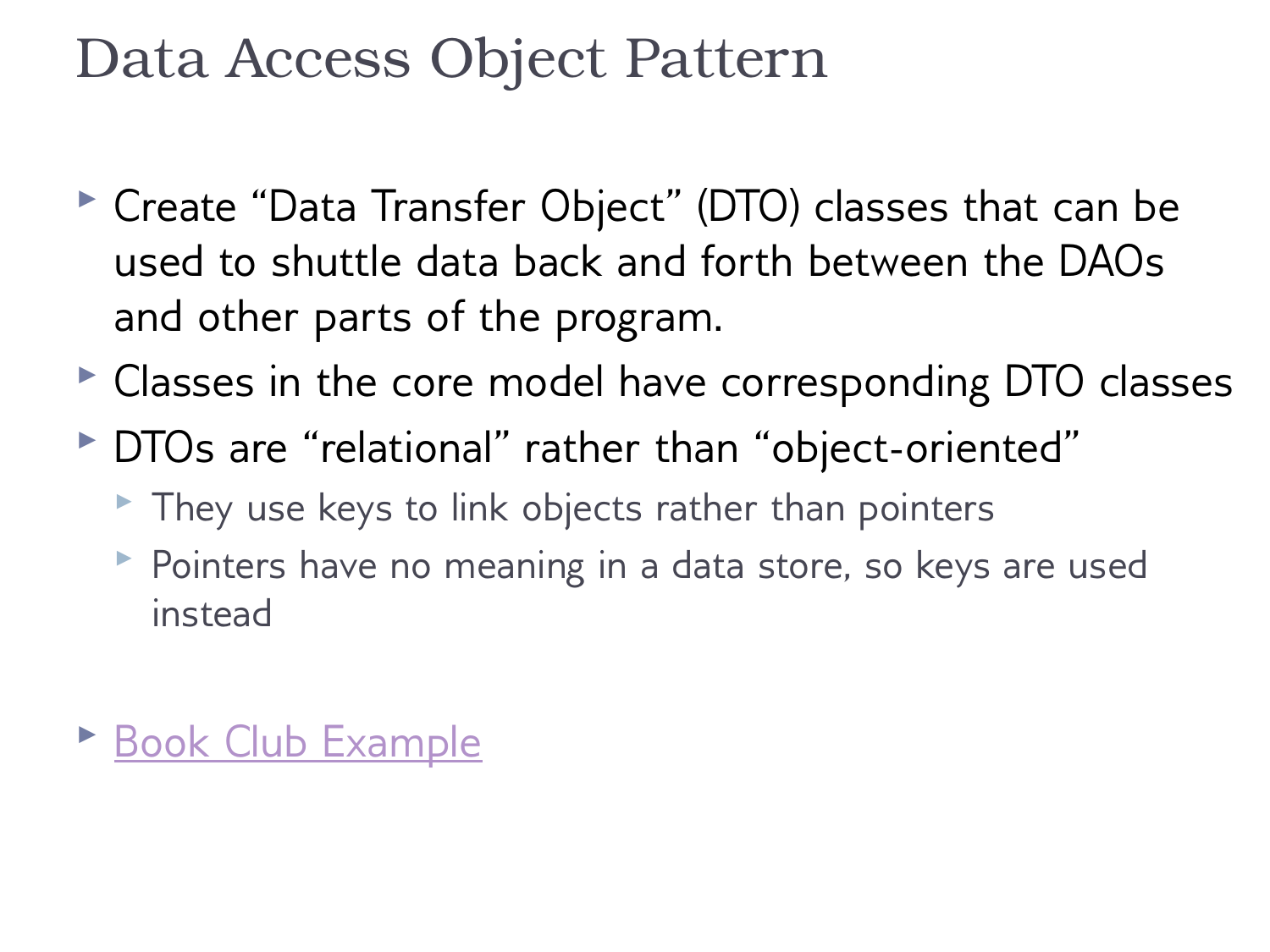

# Data Access Object Pattern
Create “Data Transfer Object” (DTO) classes that can be used to shuttle data back and forth between the DAOs and other parts of the program.
Classes in the core model have corresponding DTO classes
DTOs are “relational” rather than “object-oriented”
They use keys to link objects rather than pointers
Pointers have no meaning in a data store, so keys are used instead

Book Club Example